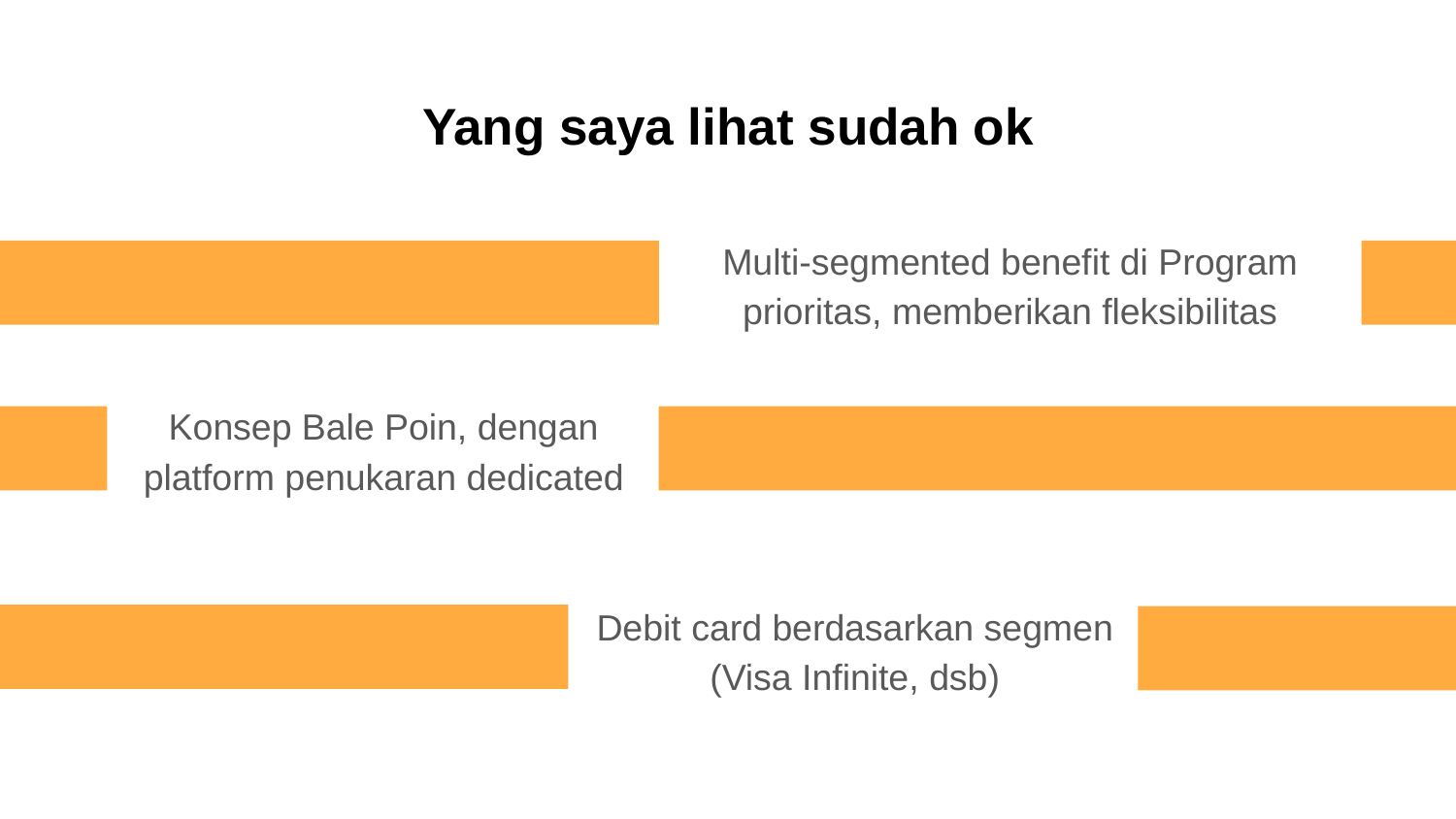

# Yang saya lihat sudah ok
Multi-segmented benefit di Program prioritas, memberikan fleksibilitas

Konsep Bale Poin, dengan platform penukaran dedicated

Debit card berdasarkan segmen (Visa Infinite, dsb)